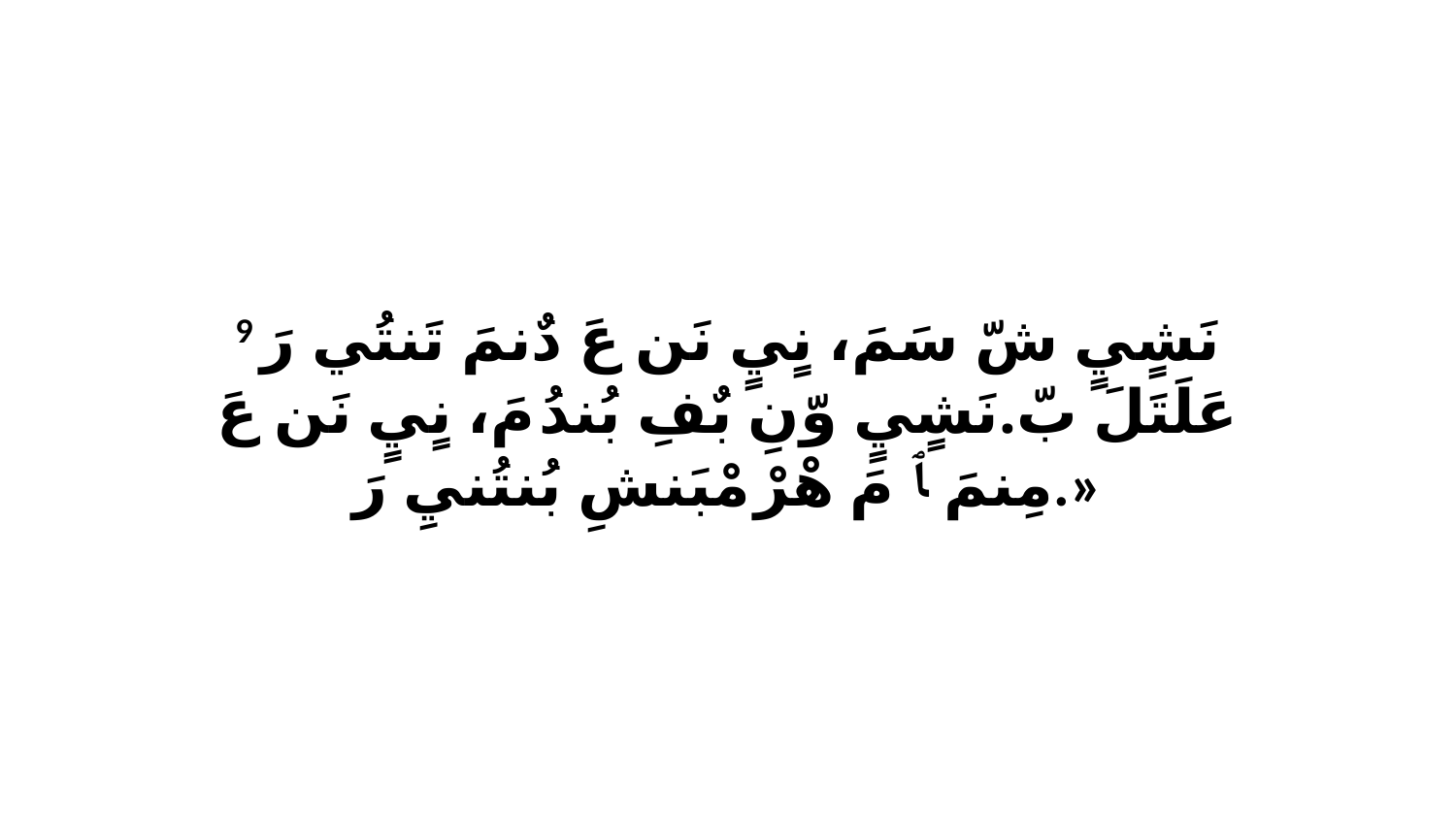

9 نَشٍيٍ شّ سَمَ، نٍيٍ نَن عَ دٌنمَ تَنتُي رَ عَلَتَلَ بّ.نَشٍيٍ وّنِ بٌفِ بُندُ مَ، نٍيٍ نَن عَ مِنمَ ﭑ مَ هْرْ مْبَنشِ بُنتُنيِ رَ.»